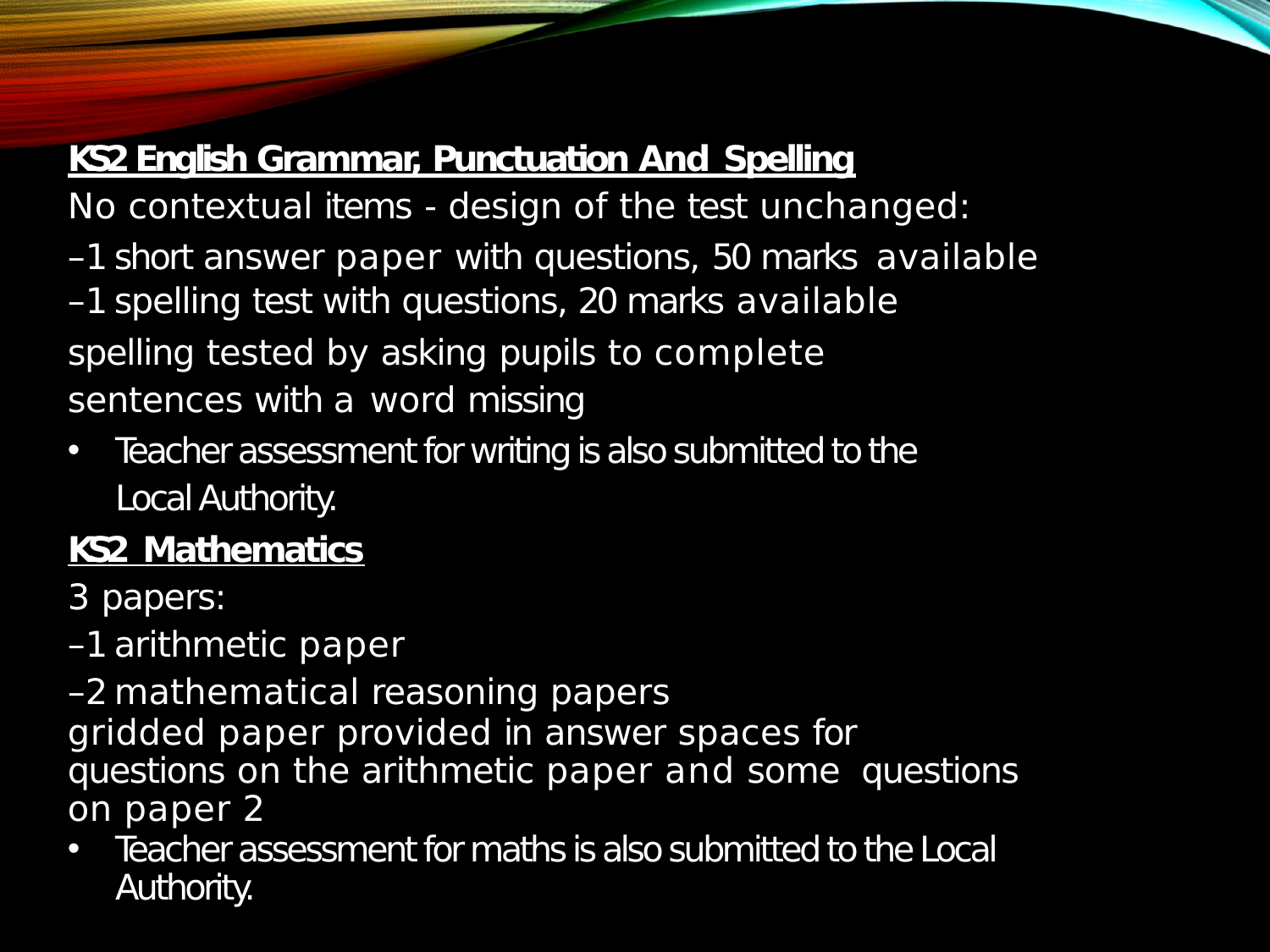

KS2 English Grammar, Punctuation And Spelling
No contextual items - design of the test unchanged:
–1 short answer paper with questions, 50 marks  available
–1 spelling test with questions, 20 marks available
spelling tested by asking pupils to complete  sentences with a word missing
Teacher assessment for writing is also submitted to the Local Authority.
KS2 Mathematics
3 papers:
–1 arithmetic paper
–2 mathematical reasoning papers
gridded paper provided in answer spaces for  questions on the arithmetic paper and some  questions on paper 2
Teacher assessment for maths is also submitted to the Local Authority.